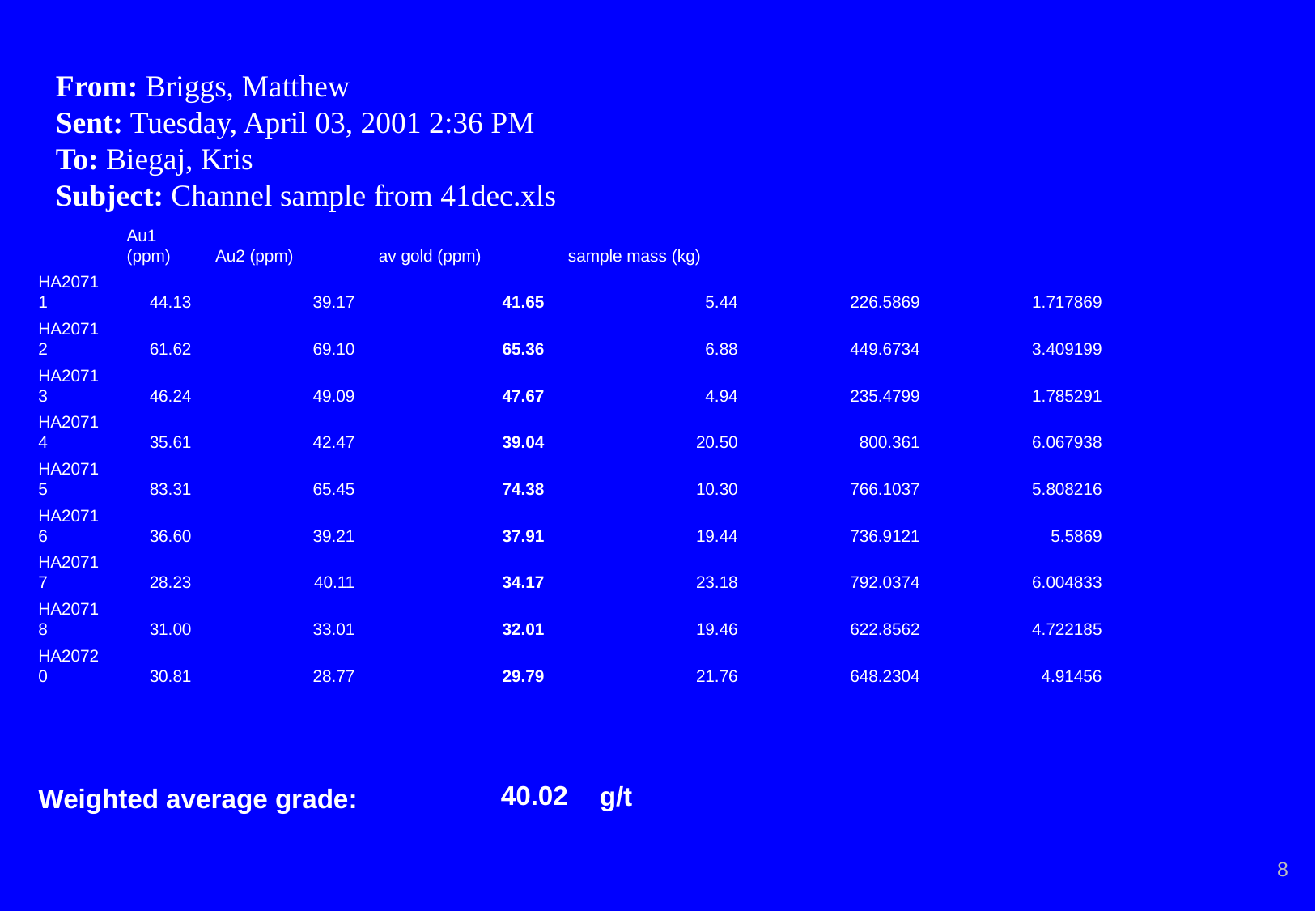

From: Briggs, Matthew
Sent: Tuesday, April 03, 2001 2:36 PM
To: Biegaj, Kris
Subject: Channel sample from 41dec.xls

Au1 (ppm)
Au2 (ppm)
av gold (ppm)
sample mass (kg)

HA20711
44.13
39.17
41.65
5.44
226.5869
1.717869

HA20712
61.62
69.10
65.36
6.88
449.6734
3.409199

HA20713
46.24
49.09
47.67
4.94
235.4799
1.785291

HA20714
35.61
42.47
39.04
20.50
800.361
6.067938

HA20715
83.31
65.45
74.38
10.30
766.1037
5.808216

HA20716
36.60
39.21
37.91
19.44
736.9121
5.5869

HA20717
28.23
40.11
34.17
23.18
792.0374
6.004833

HA20718
31.00
33.01
32.01
19.46
622.8562
4.722185

HA20720
30.81
28.77
29.79
21.76
648.2304
4.91456

40.02
 g/t
Weighted average grade:

8